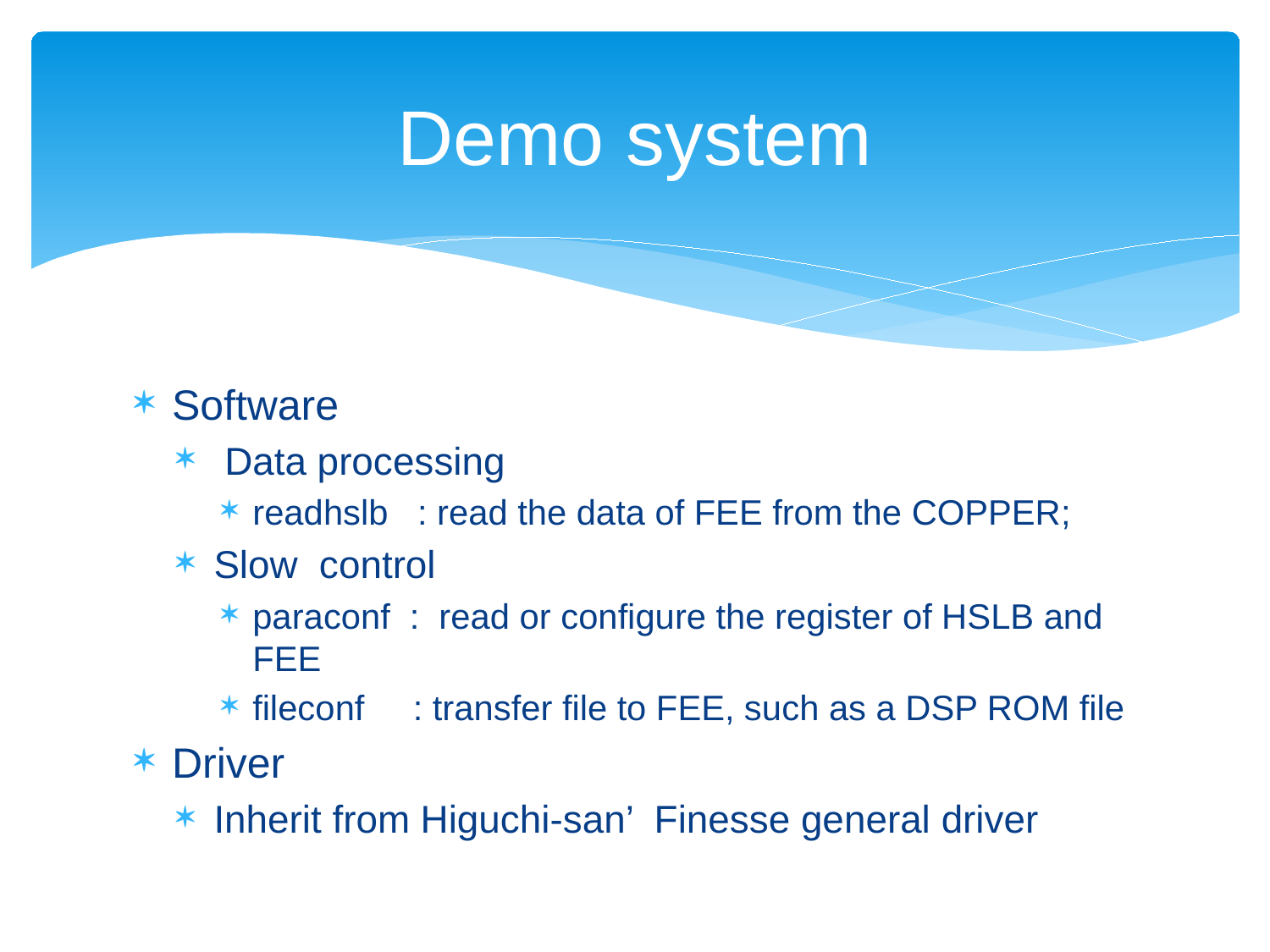

# Demo system
Software
 Data processing
readhslb   : read the data of FEE from the COPPER;
Slow  control
paraconf  :  read or configure the register of HSLB and FEE
fileconf     : transfer file to FEE, such as a DSP ROM file
Driver
Inherit from Higuchi-san’  Finesse general driver